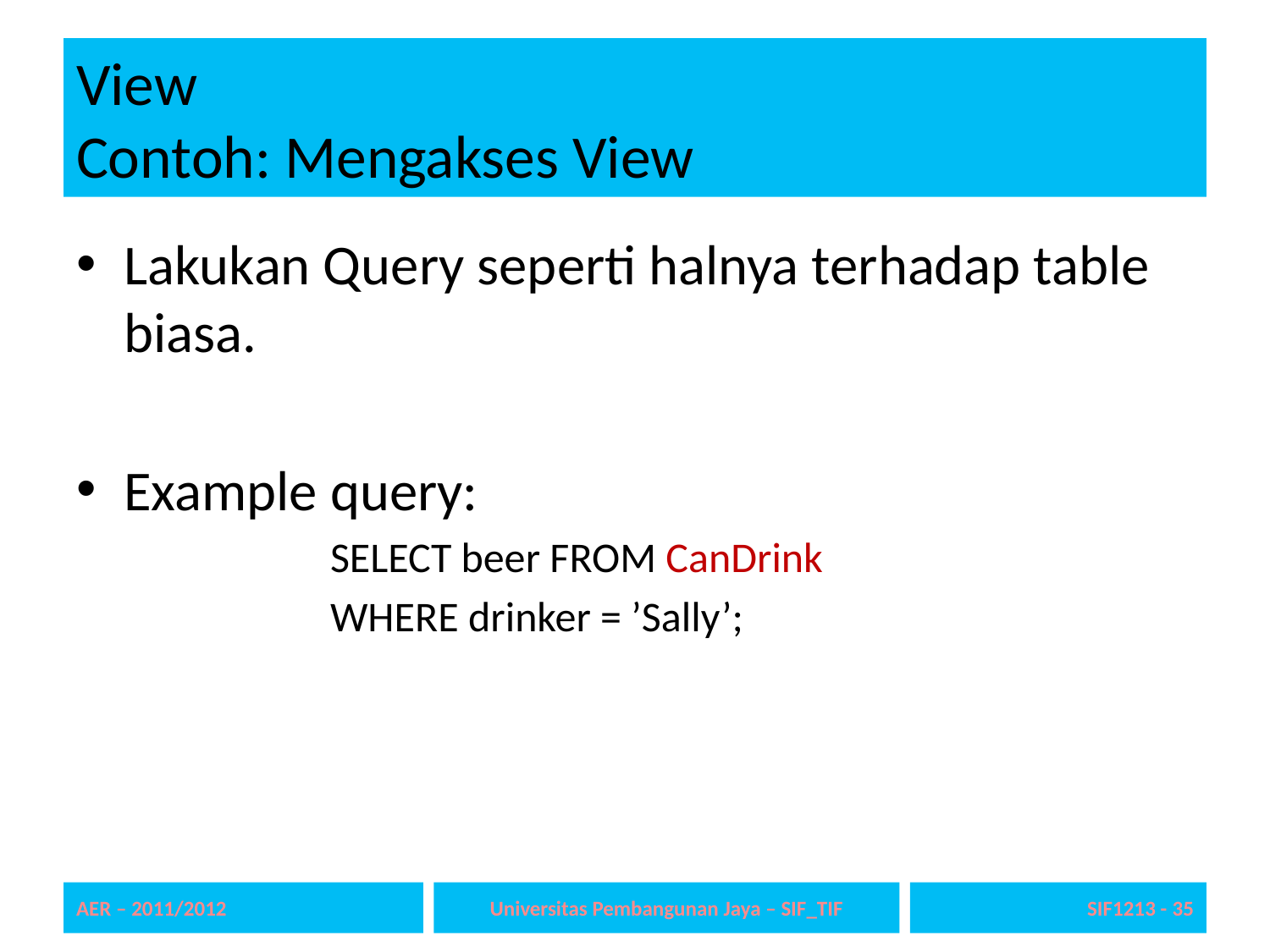

# View Contoh: Mengakses View
Lakukan Query seperti halnya terhadap table biasa.

Example query:
		SELECT beer FROM CanDrink
		WHERE drinker = ’Sally’;
AER – 2011/2012
Universitas Pembangunan Jaya – SIF_TIF
SIF1213 - 35